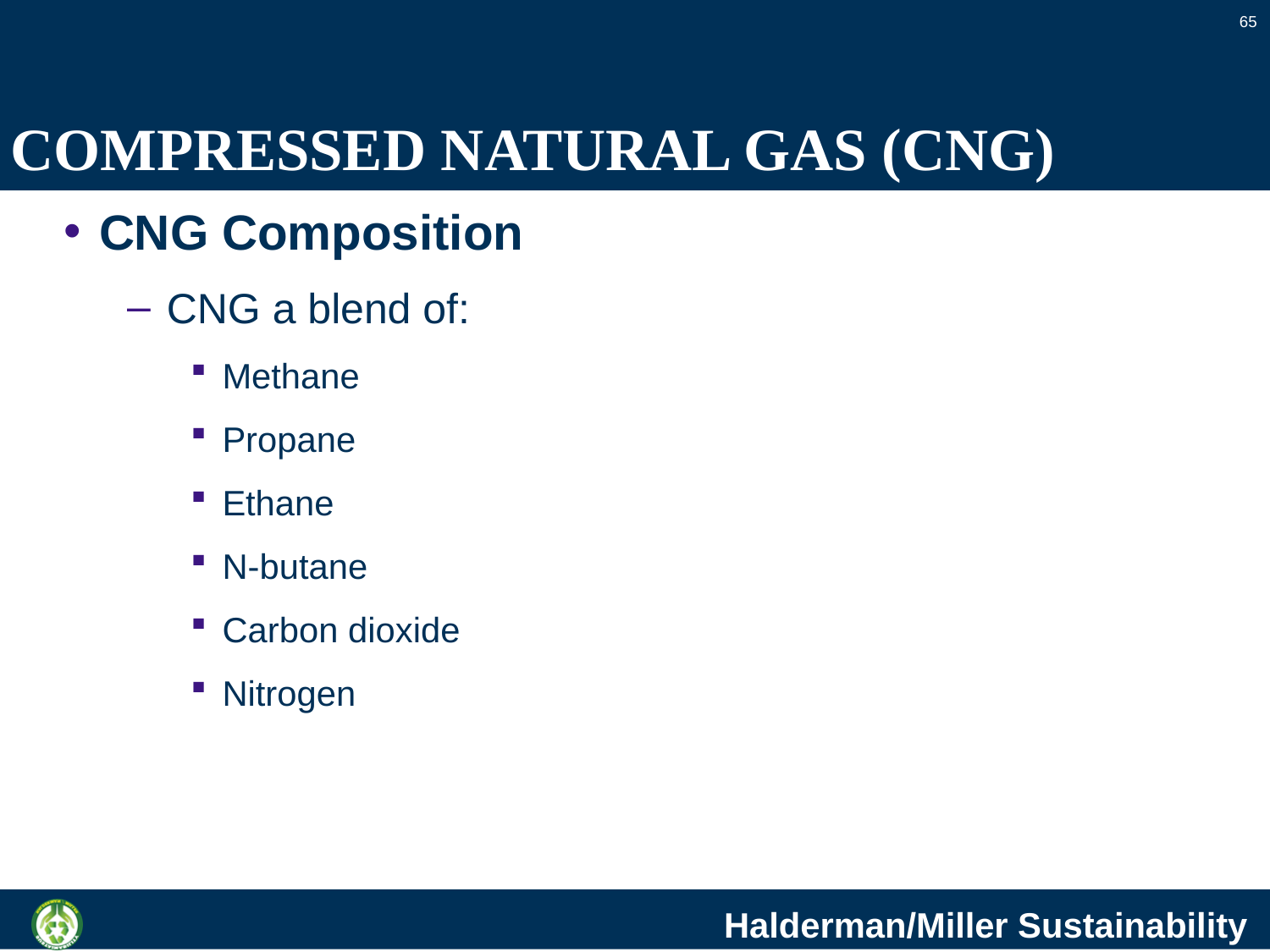

65
# COMPRESSED NATURAL GAS (CNG)
CNG Composition
CNG a blend of:
Methane
Propane
Ethane
N-butane
Carbon dioxide
Nitrogen